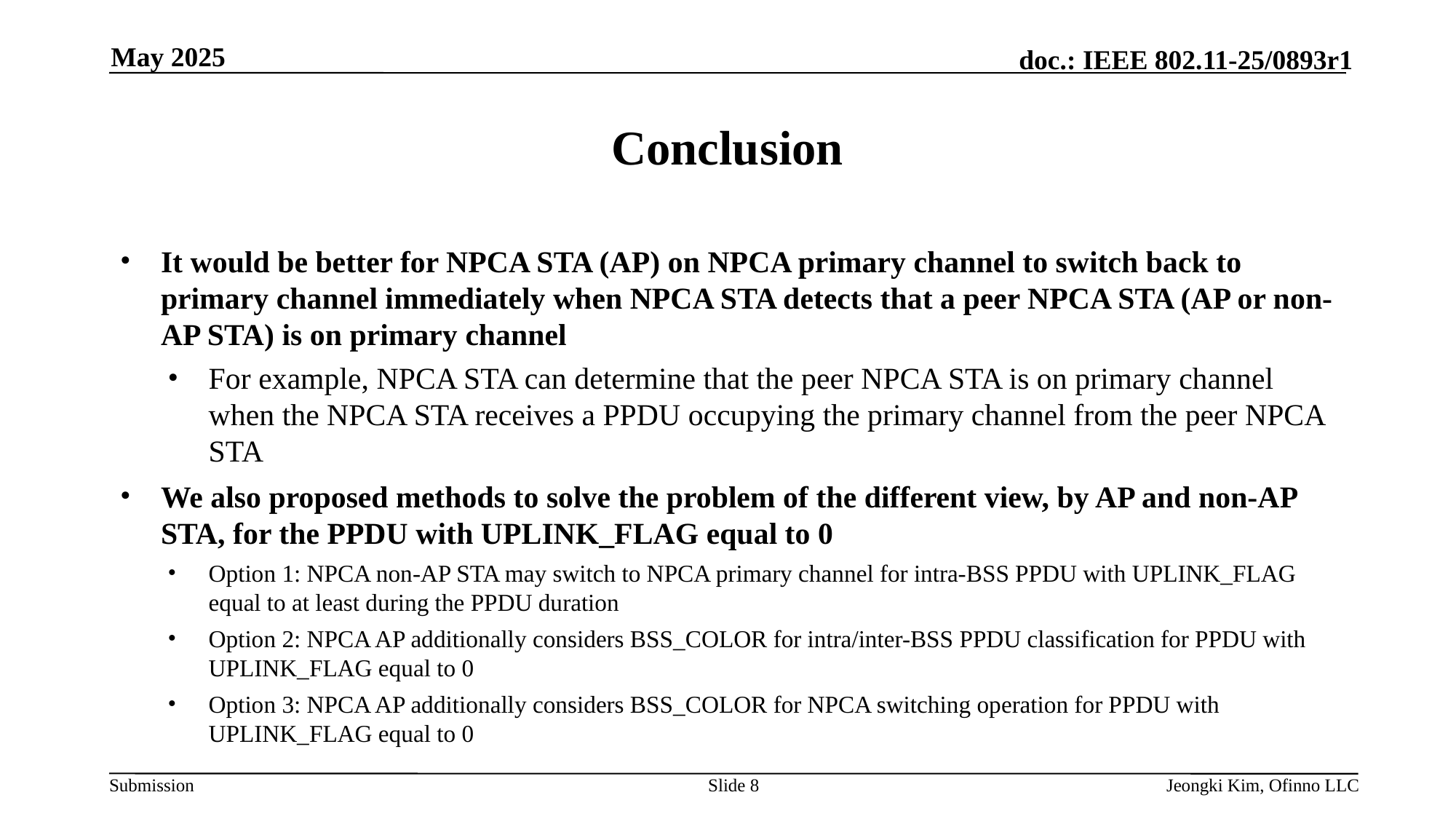

May 2025
# Conclusion
It would be better for NPCA STA (AP) on NPCA primary channel to switch back to primary channel immediately when NPCA STA detects that a peer NPCA STA (AP or non-AP STA) is on primary channel
For example, NPCA STA can determine that the peer NPCA STA is on primary channel when the NPCA STA receives a PPDU occupying the primary channel from the peer NPCA STA
We also proposed methods to solve the problem of the different view, by AP and non-AP STA, for the PPDU with UPLINK_FLAG equal to 0
Option 1: NPCA non-AP STA may switch to NPCA primary channel for intra-BSS PPDU with UPLINK_FLAG equal to at least during the PPDU duration
Option 2: NPCA AP additionally considers BSS_COLOR for intra/inter-BSS PPDU classification for PPDU with UPLINK_FLAG equal to 0
Option 3: NPCA AP additionally considers BSS_COLOR for NPCA switching operation for PPDU with UPLINK_FLAG equal to 0

Slide 8
Jeongki Kim, Ofinno LLC